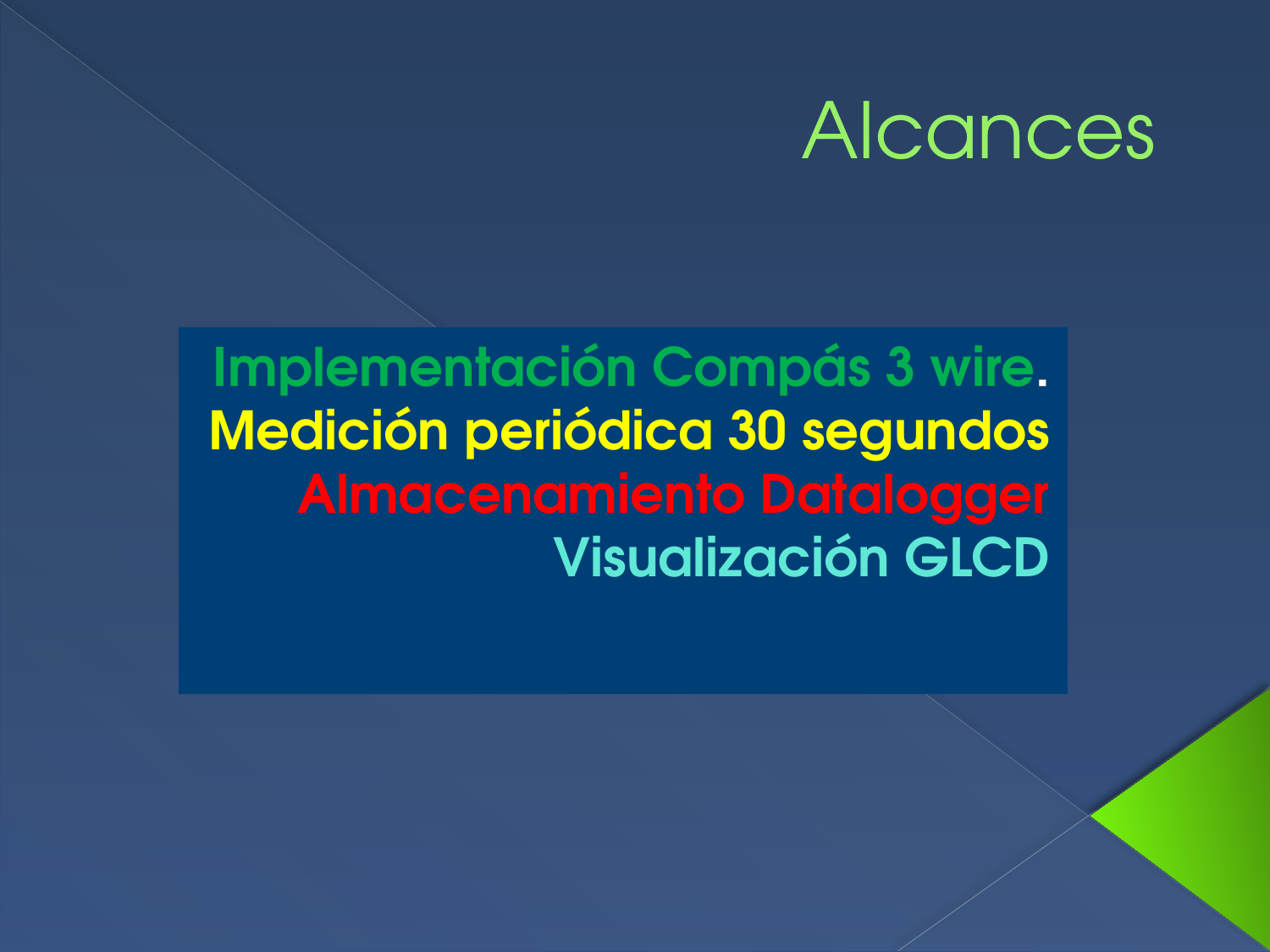

# Alcances
Implementación Compás 3 wire.
Medición periódica 30 segundos
Almacenamiento Datalogger
Visualización GLCD